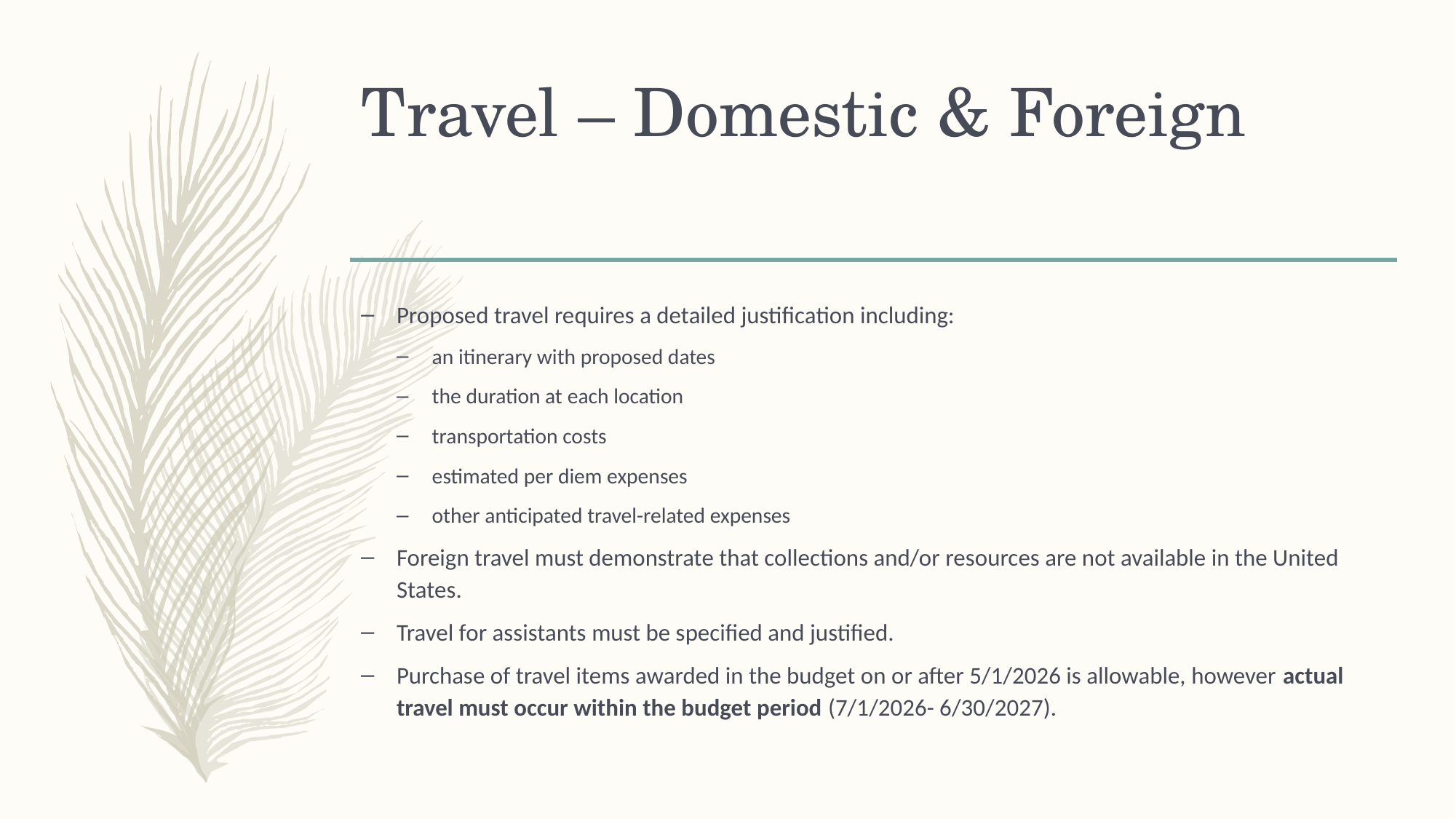

# Travel – Domestic & Foreign
Proposed travel requires a detailed justification including:
an itinerary with proposed dates
the duration at each location
transportation costs
estimated per diem expenses
other anticipated travel-related expenses
Foreign travel must demonstrate that collections and/or resources are not available in the United States.
Travel for assistants must be specified and justified.
Purchase of travel items awarded in the budget on or after 5/1/2026 is allowable, however actual travel must occur within the budget period (7/1/2026- 6/30/2027).